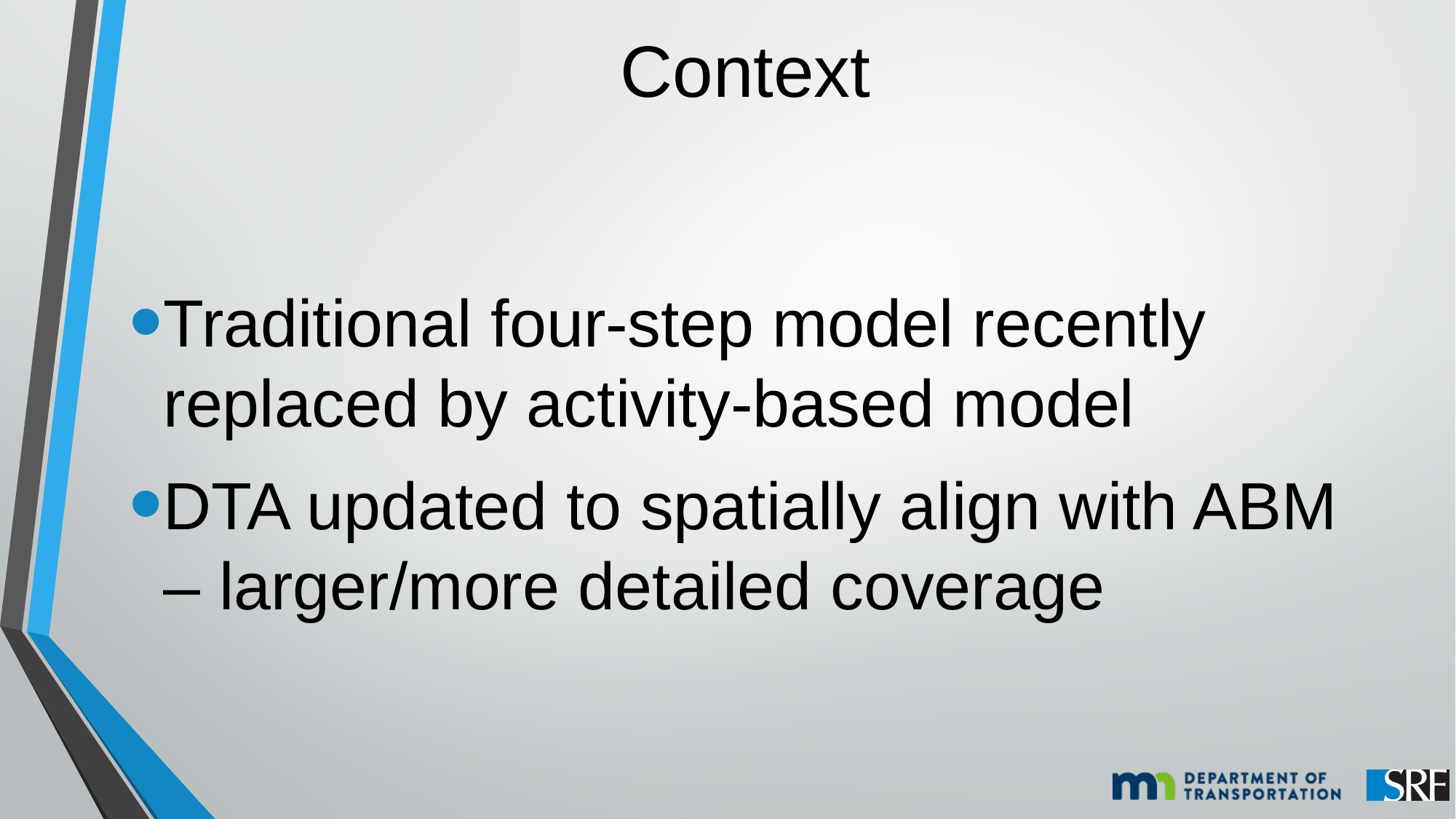

# Context
Traditional four-step model recently replaced by activity-based model
DTA updated to spatially align with ABM – larger/more detailed coverage